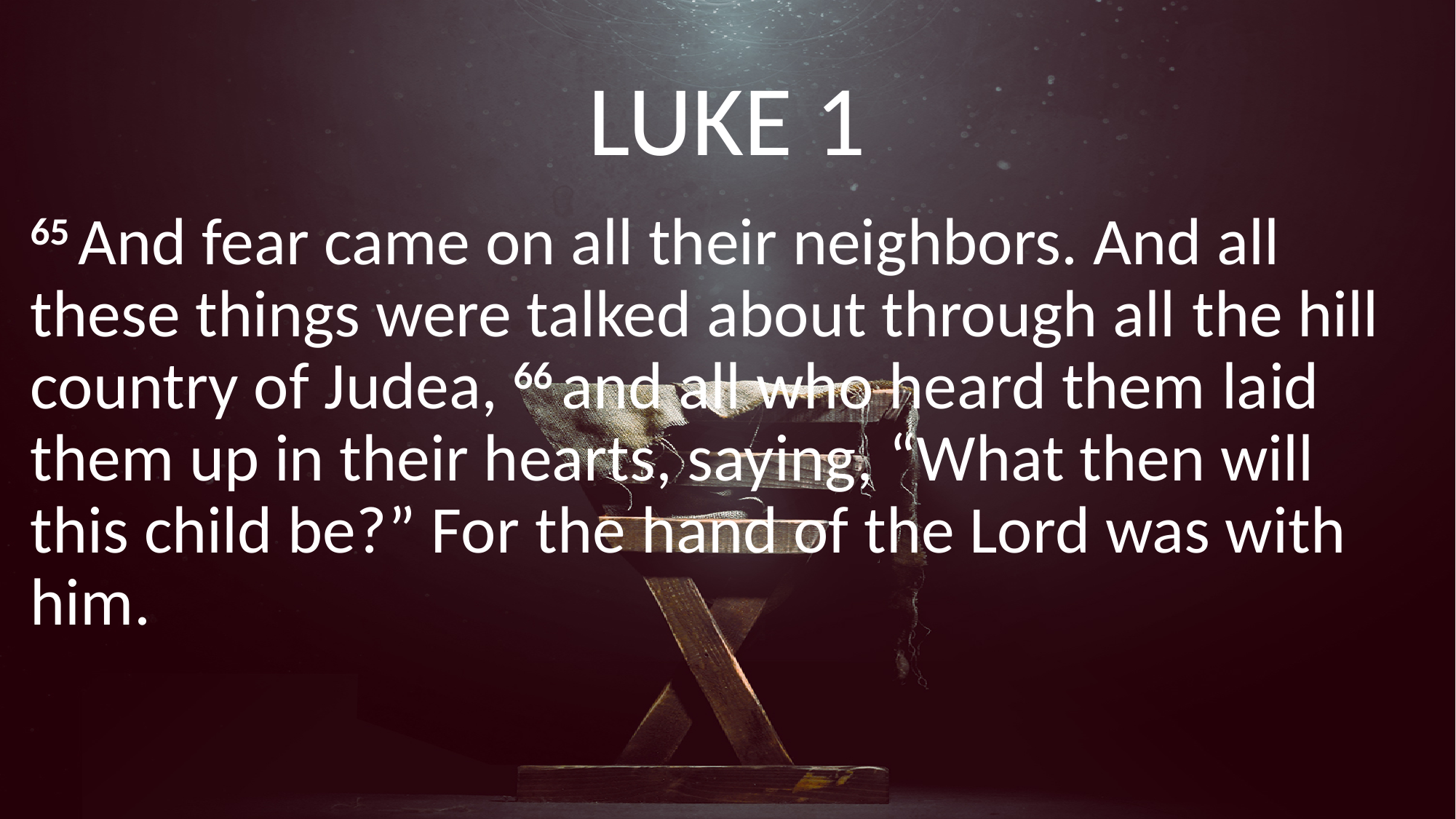

# LUKE 1
65 And fear came on all their neighbors. And all these things were talked about through all the hill country of Judea, 66 and all who heard them laid them up in their hearts, saying, “What then will this child be?” For the hand of the Lord was with him.